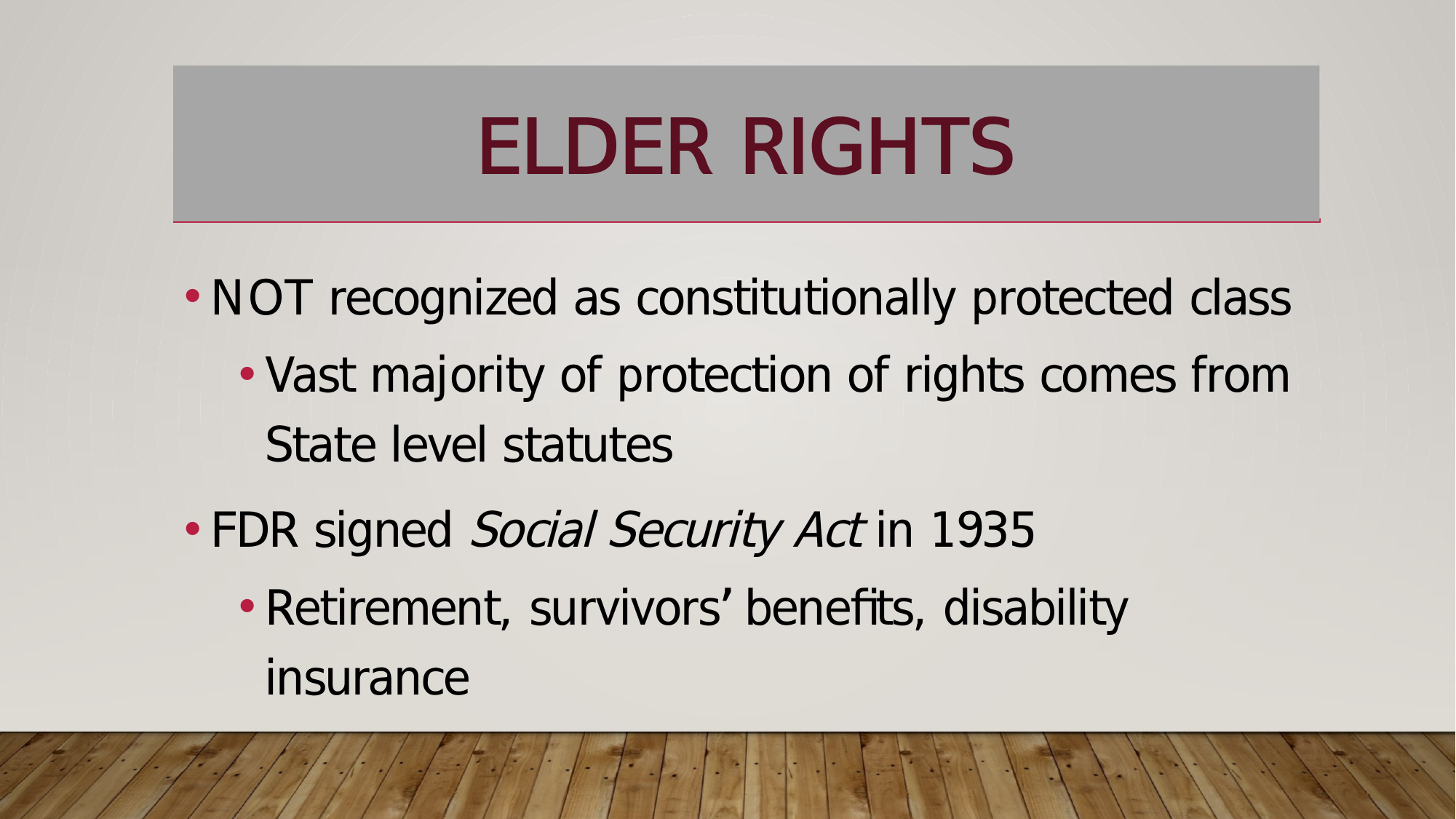

# Elder rights
NOT recognized as constitutionally protected class
Vast majority of protection of rights comes from State level statutes
FDR signed Social Security Act in 1935
Retirement, survivors’ benefits, disability insurance